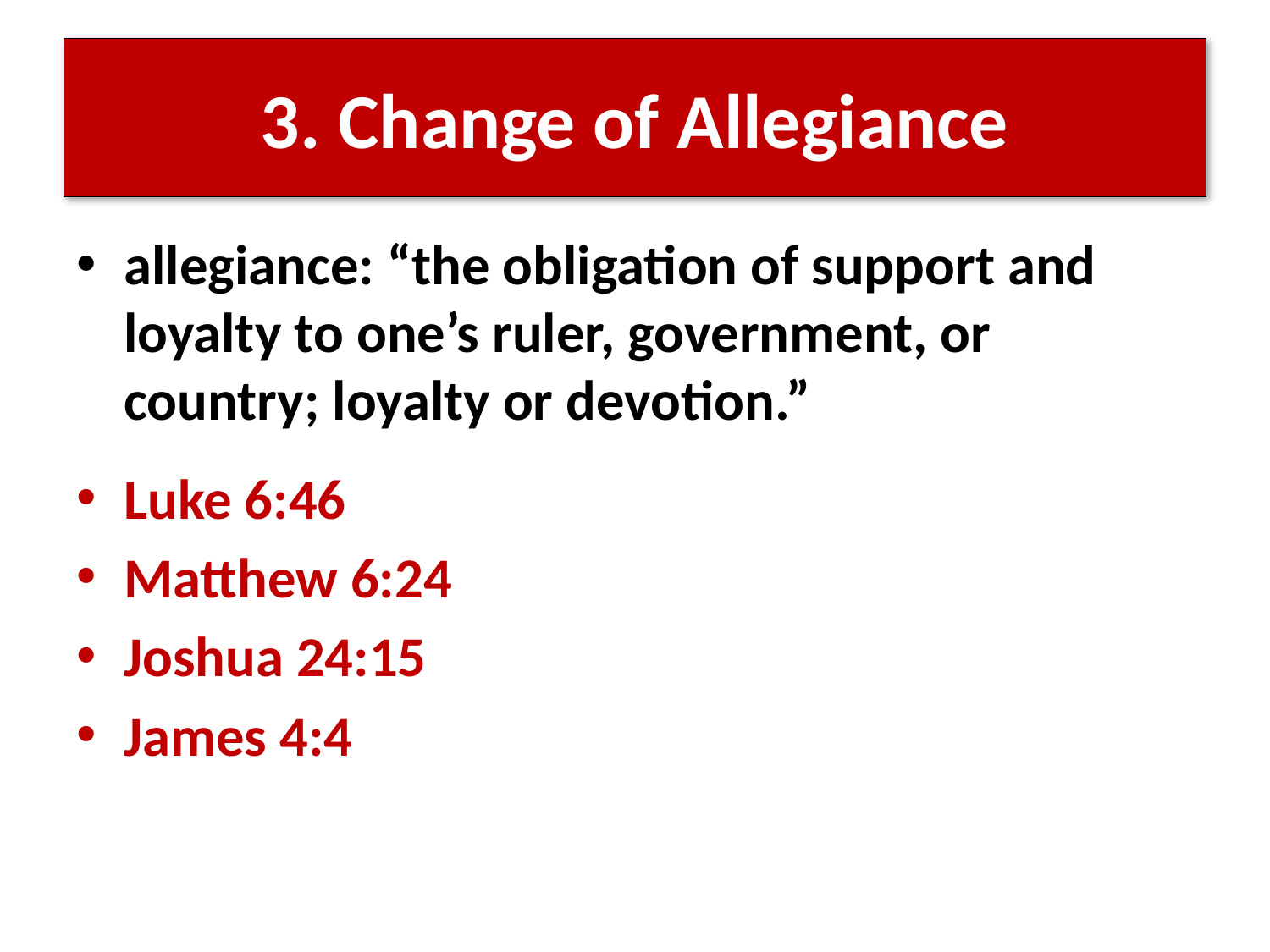

# 3. Change of Allegiance
allegiance: “the obligation of support and loyalty to one’s ruler, government, or country; loyalty or devotion.”

Luke 6:46
Matthew 6:24
Joshua 24:15
James 4:4